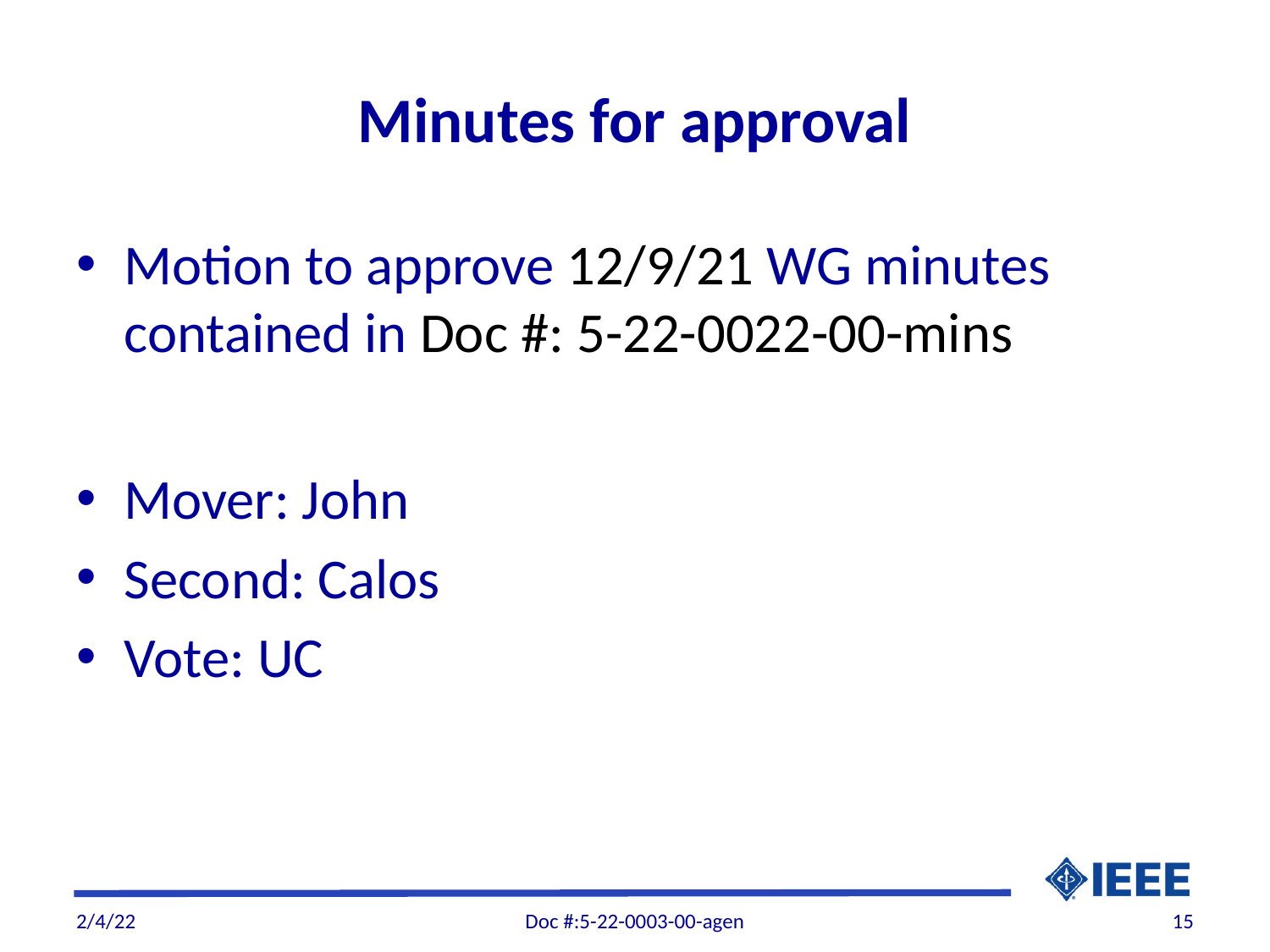

# Minutes for approval
Motion to approve 12/9/21 WG minutes contained in Doc #: 5-22-0022-00-mins

Mover: John
Second: Calos
Vote: UC

2/4/22
Doc #:5-22-0003-00-agen
15